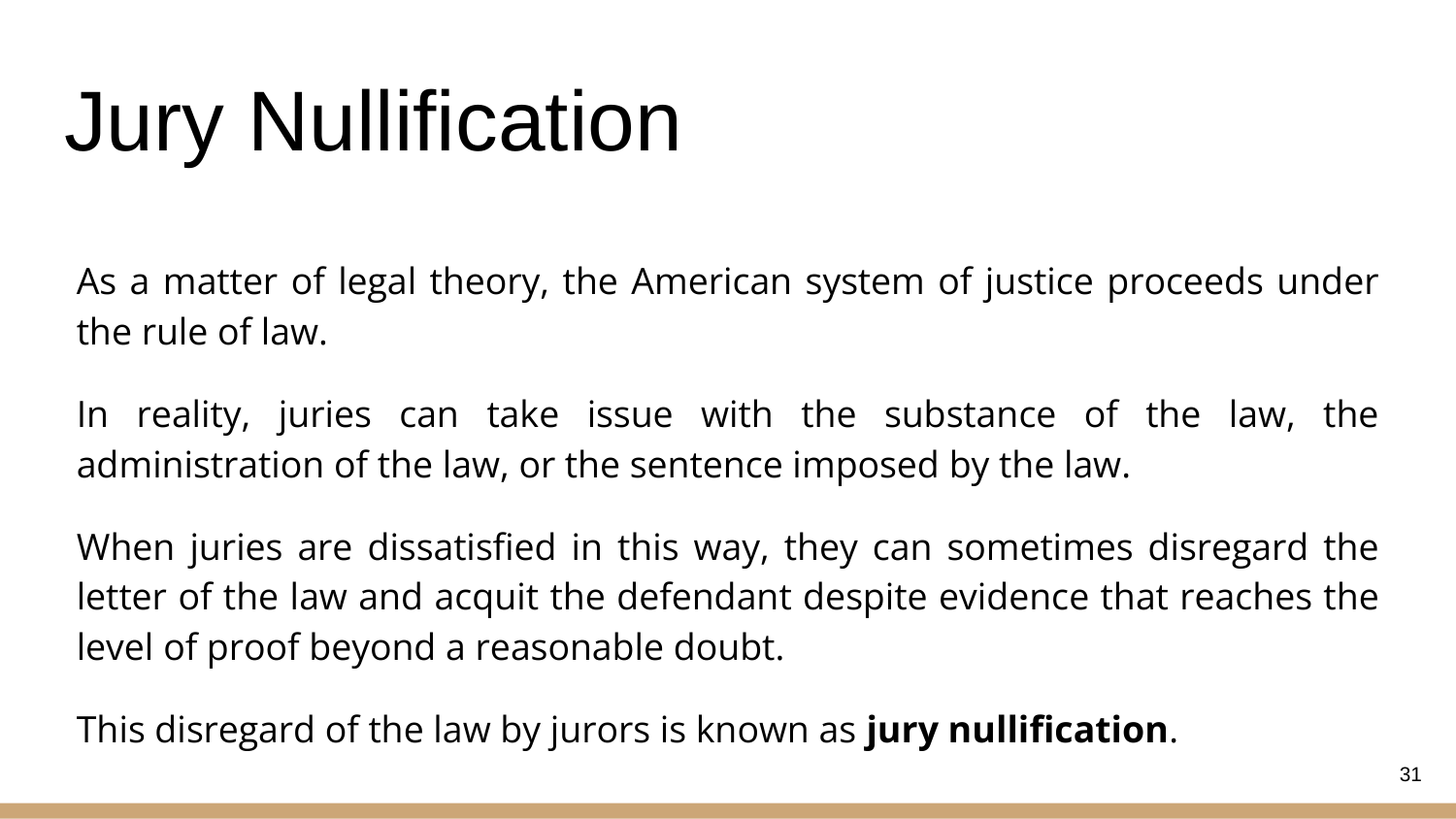

# Jury Nullification
As a matter of legal theory, the American system of justice proceeds under the rule of law.
In reality, juries can take issue with the substance of the law, the administration of the law, or the sentence imposed by the law.
When juries are dissatisfied in this way, they can sometimes disregard the letter of the law and acquit the defendant despite evidence that reaches the level of proof beyond a reasonable doubt.
This disregard of the law by jurors is known as jury nullification.
31